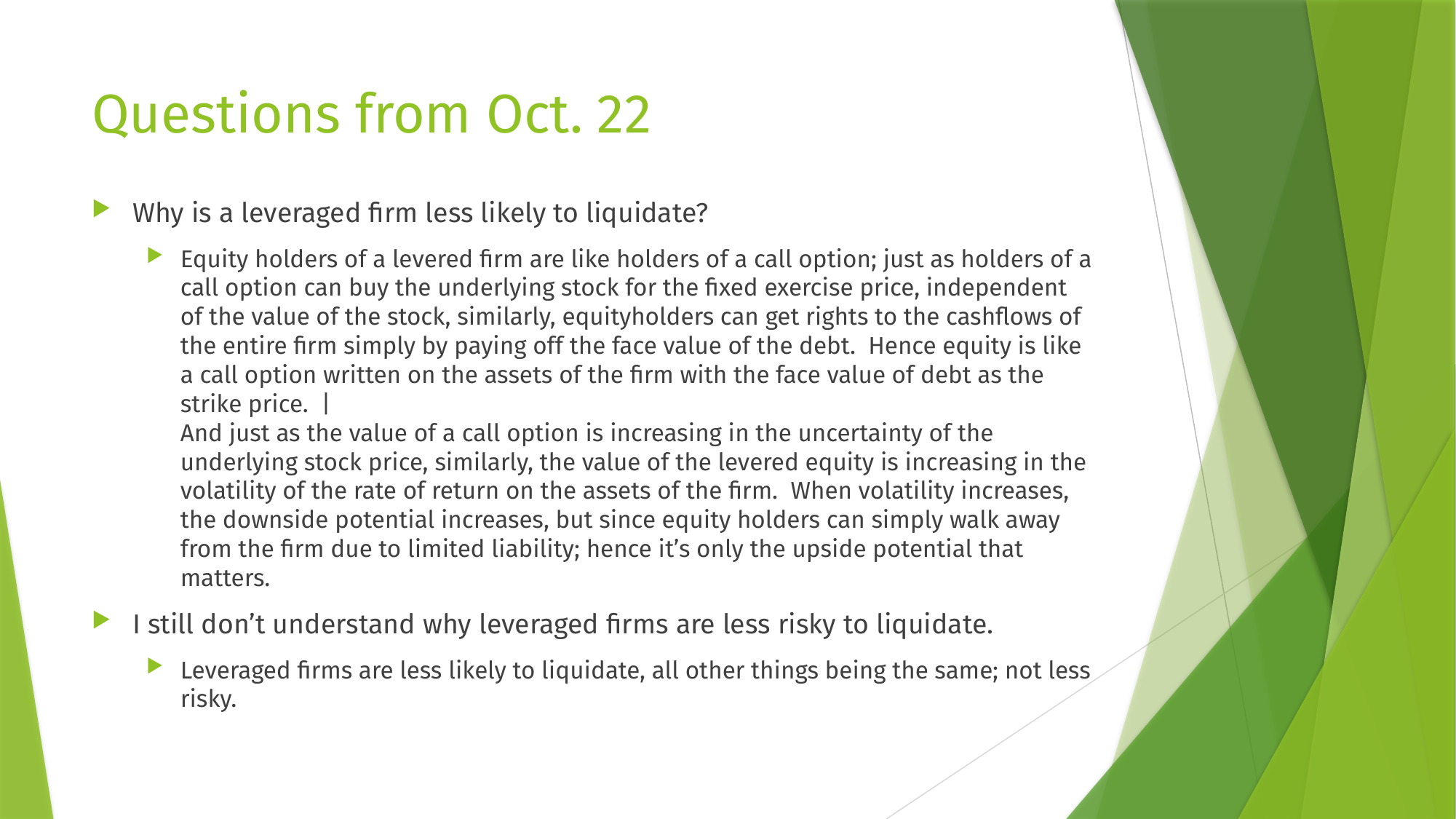

# Questions from Oct. 22
Why is a leveraged firm less likely to liquidate?
Equity holders of a levered firm are like holders of a call option; just as holders of a call option can buy the underlying stock for the fixed exercise price, independent of the value of the stock, similarly, equityholders can get rights to the cashflows of the entire firm simply by paying off the face value of the debt.  Hence equity is like a call option written on the assets of the firm with the face value of debt as the strike price.  |
And just as the value of a call option is increasing in the uncertainty of the underlying stock price, similarly, the value of the levered equity is increasing in the volatility of the rate of return on the assets of the firm.  When volatility increases, the downside potential increases, but since equity holders can simply walk away from the firm due to limited liability; hence it’s only the upside potential that matters.
I still don’t understand why leveraged firms are less risky to liquidate.
Leveraged firms are less likely to liquidate, all other things being the same; not less risky.